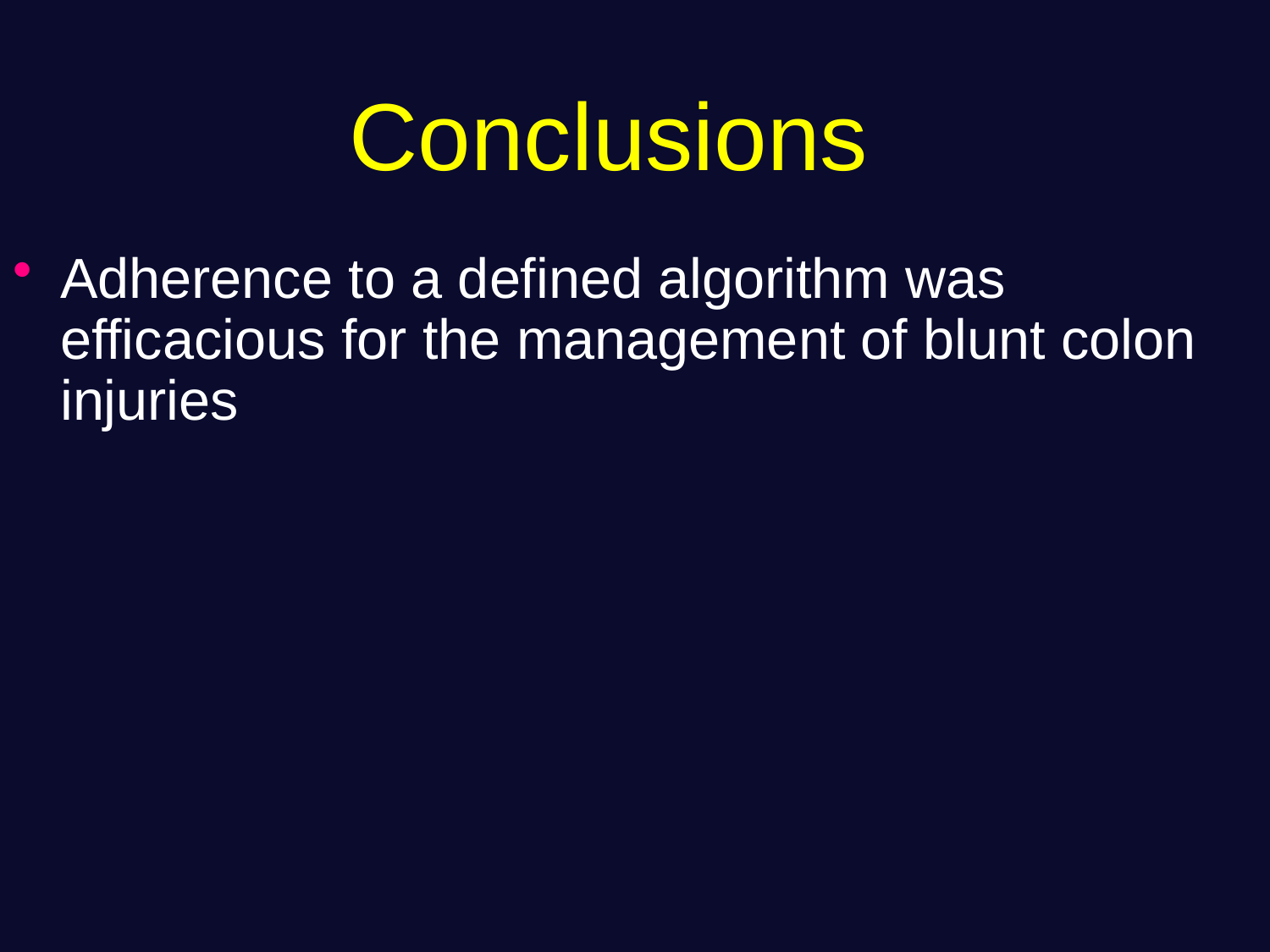

# Conclusions
Adherence to a defined algorithm was efficacious for the management of blunt colon injuries